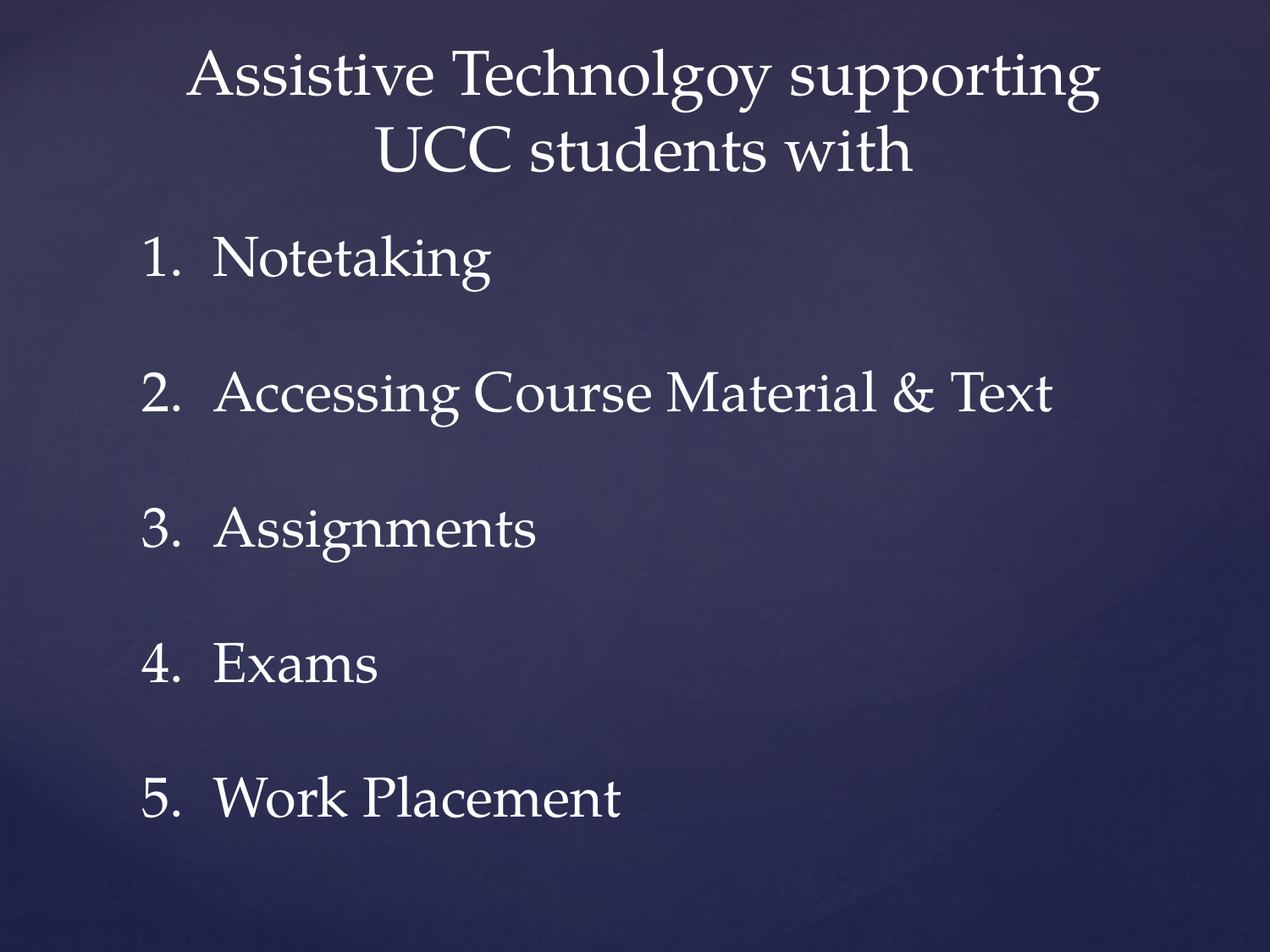

Assistive Technolgoy supporting UCC students with
Notetaking

Accessing Course Material & Text

Assignments

Exams

Work Placement